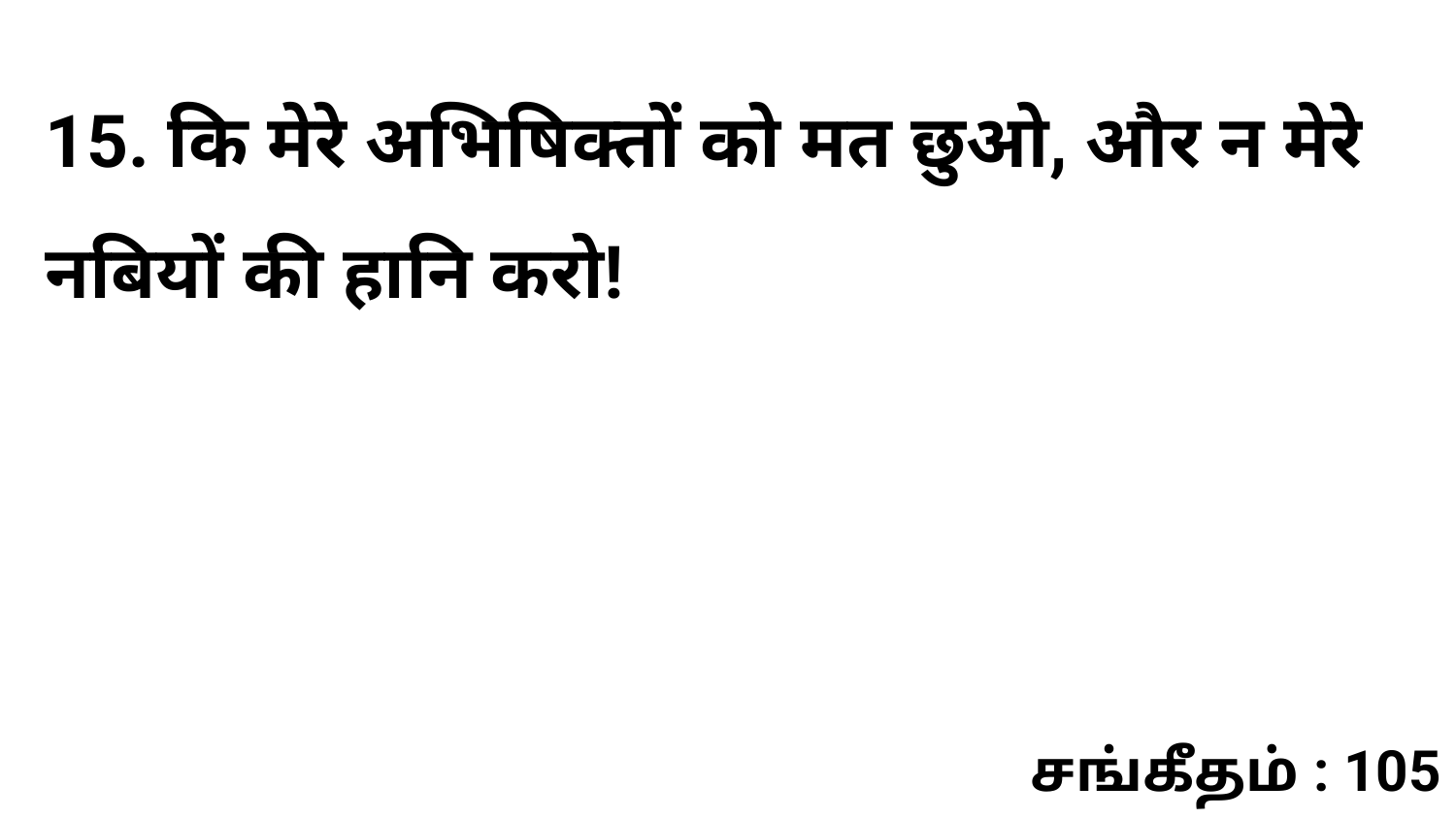

15. कि मेरे अभिषिक्तों को मत छुओ, और न मेरे नबियों की हानि करो!
சங்கீதம் : 105